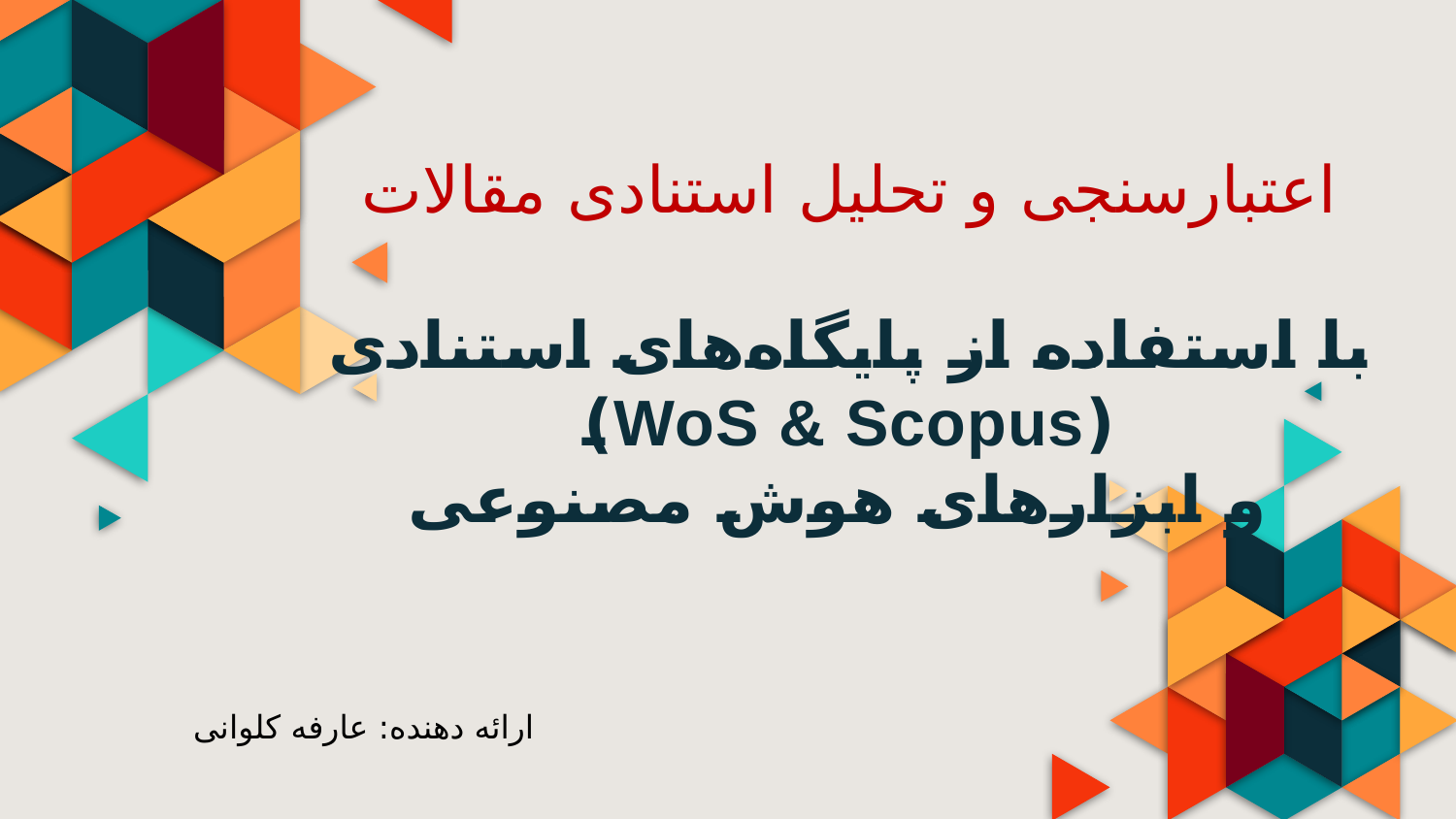

# اعتبارسنجی و تحلیل استنادی مقالات با استفاده از پایگاه‌های استنادی (WoS & Scopus) و ابزارهای هوش مصنوعی
ارائه دهنده: عارفه کلوانی